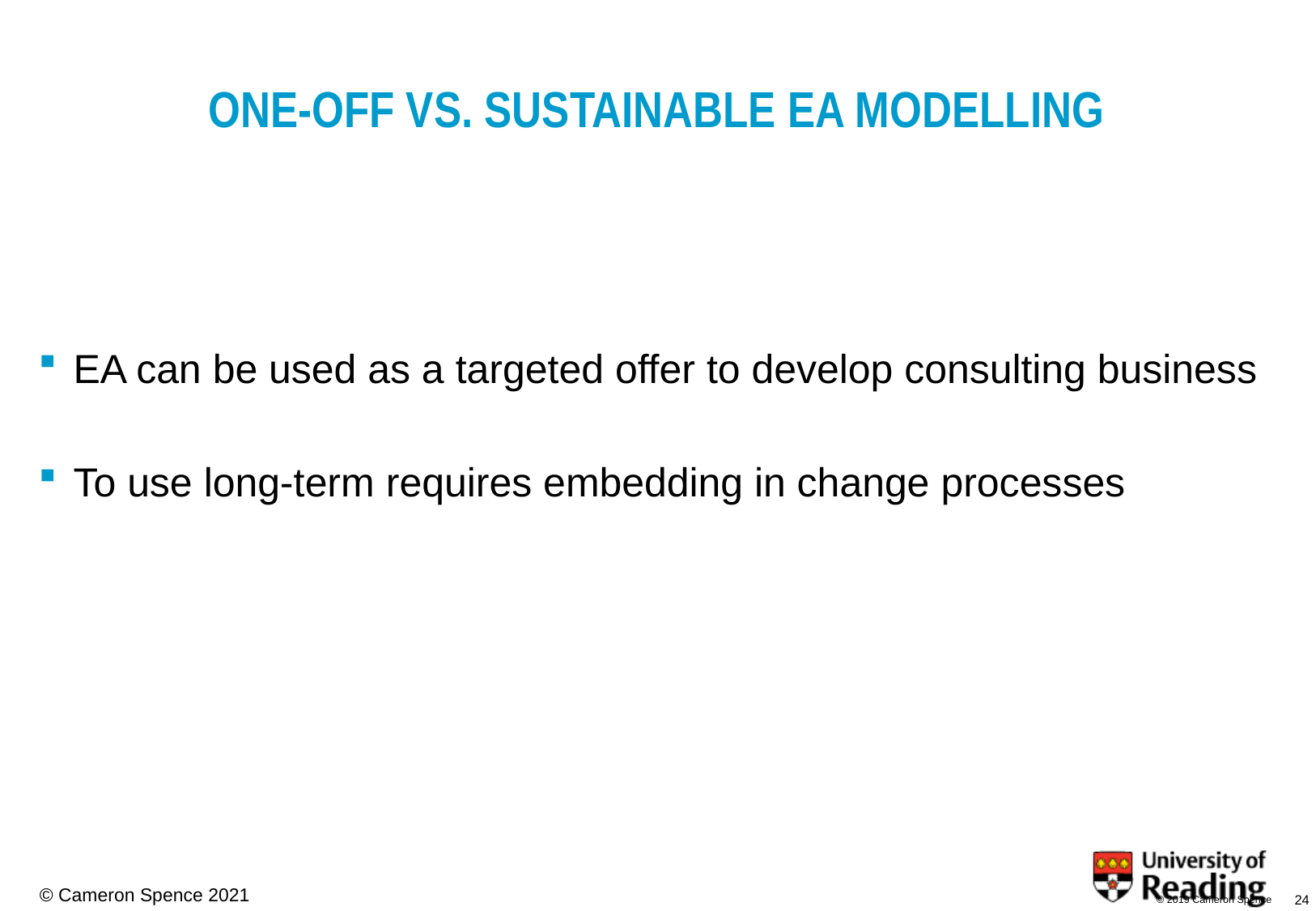

# One-off vs. Sustainable EA modelling
EA can be used as a targeted offer to develop consulting business

To use long-term requires embedding in change processes
© 2019 Cameron Spence
24